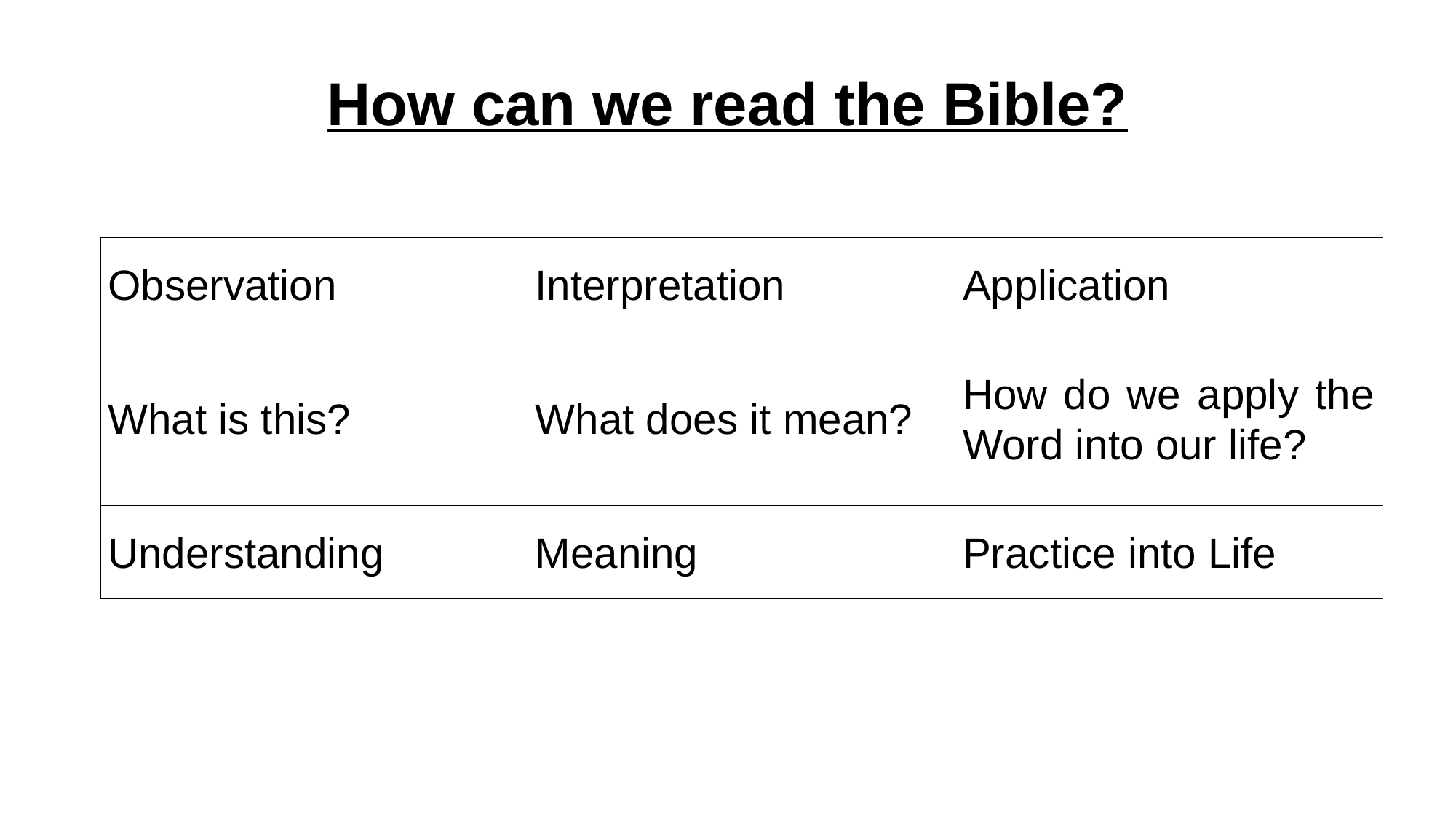

# How can we read the Bible?
| Observation | Interpretation | Application |
| --- | --- | --- |
| What is this? | What does it mean? | How do we apply the Word into our life? |
| Understanding | Meaning | Practice into Life |